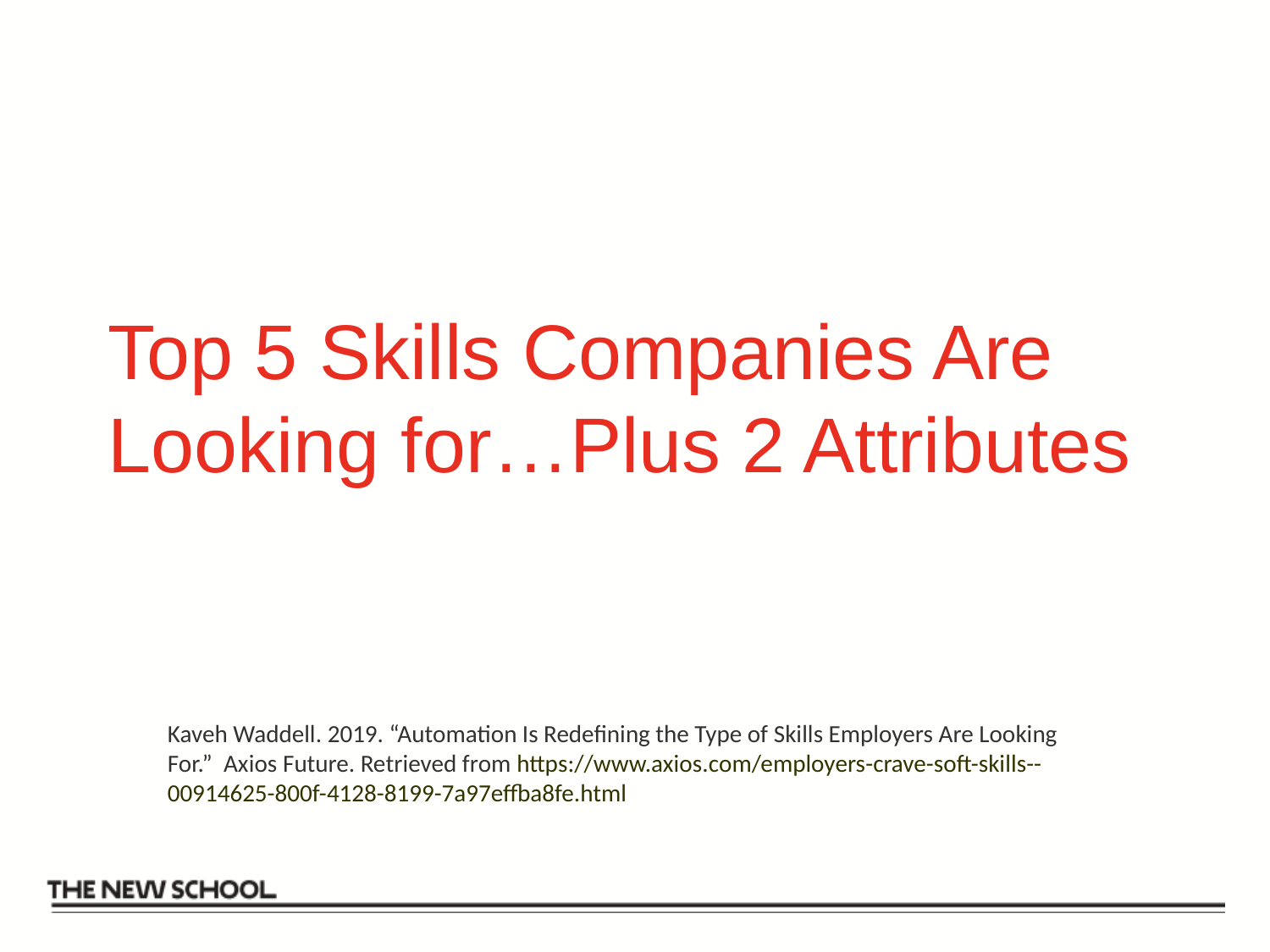

# Top 5 Skills Companies Are Looking for…Plus 2 Attributes

Kaveh Waddell. 2019. “Automation Is Redefining the Type of Skills Employers Are Looking For.”  Axios Future. Retrieved from https://www.axios.com/employers-crave-soft-skills--00914625-800f-4128-8199-7a97effba8fe.html